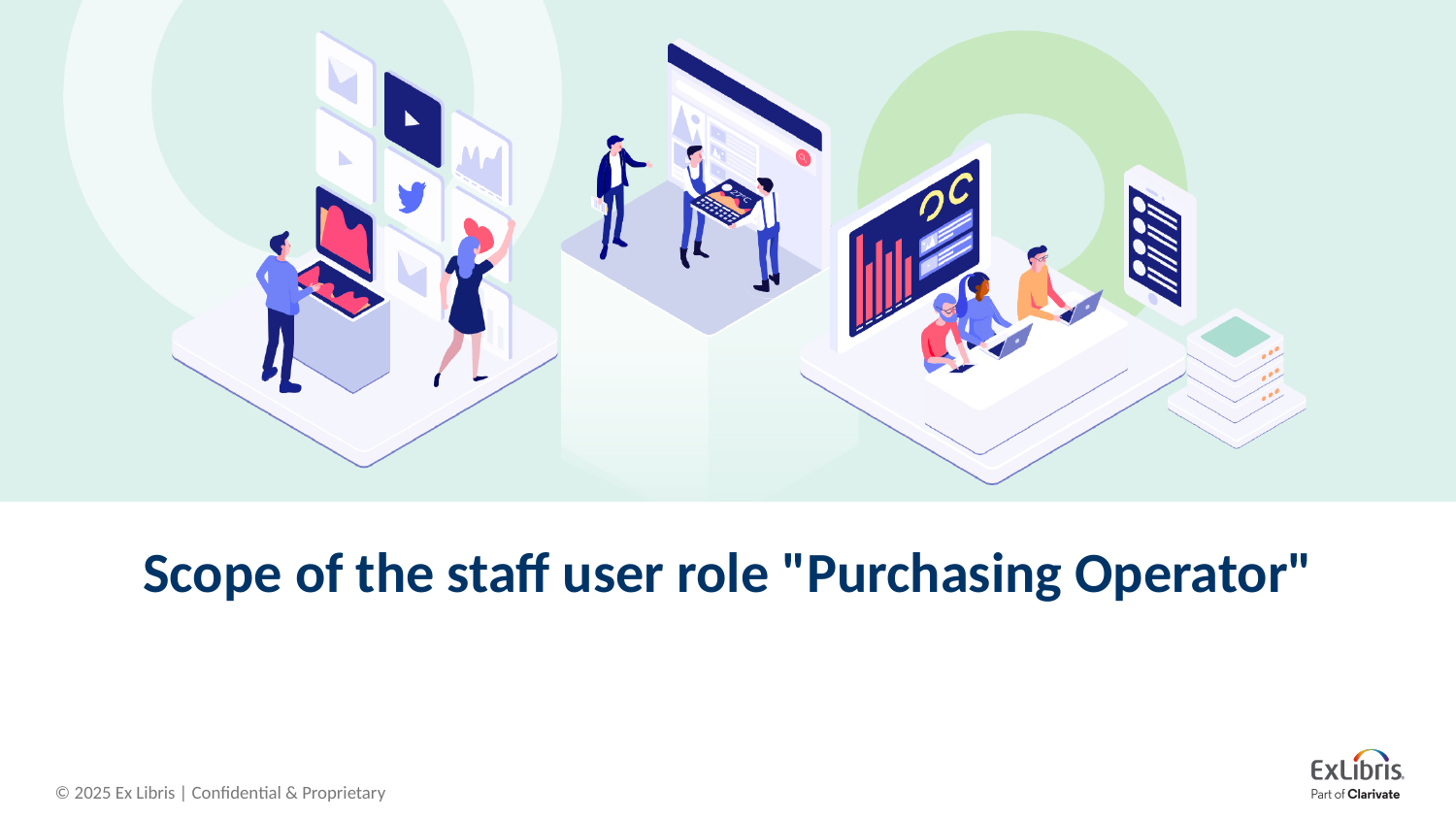

# Scope of the staff user role "Purchasing Operator"